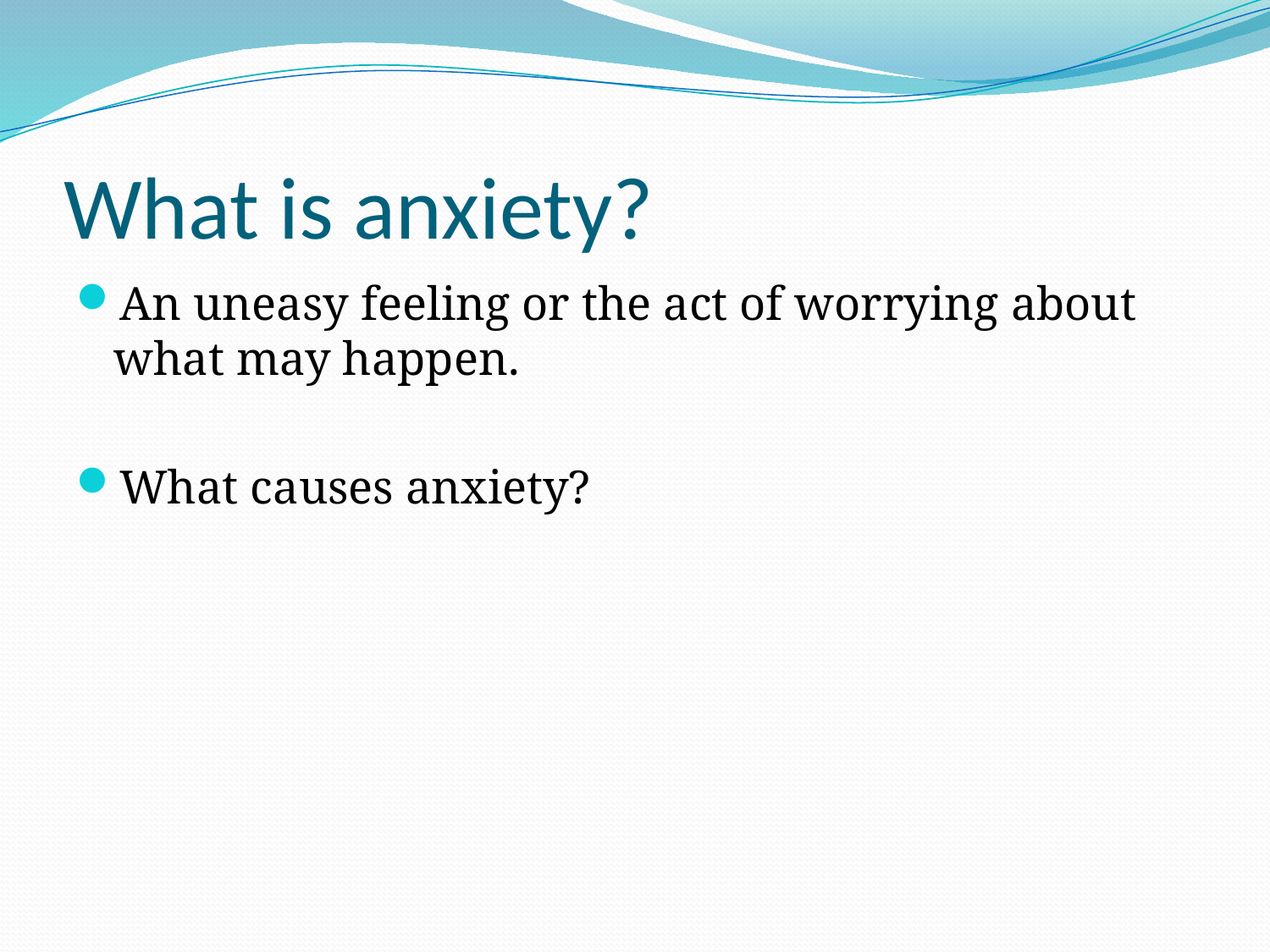

# What is anxiety?
An uneasy feeling or the act of worrying about what may happen.

What causes anxiety?